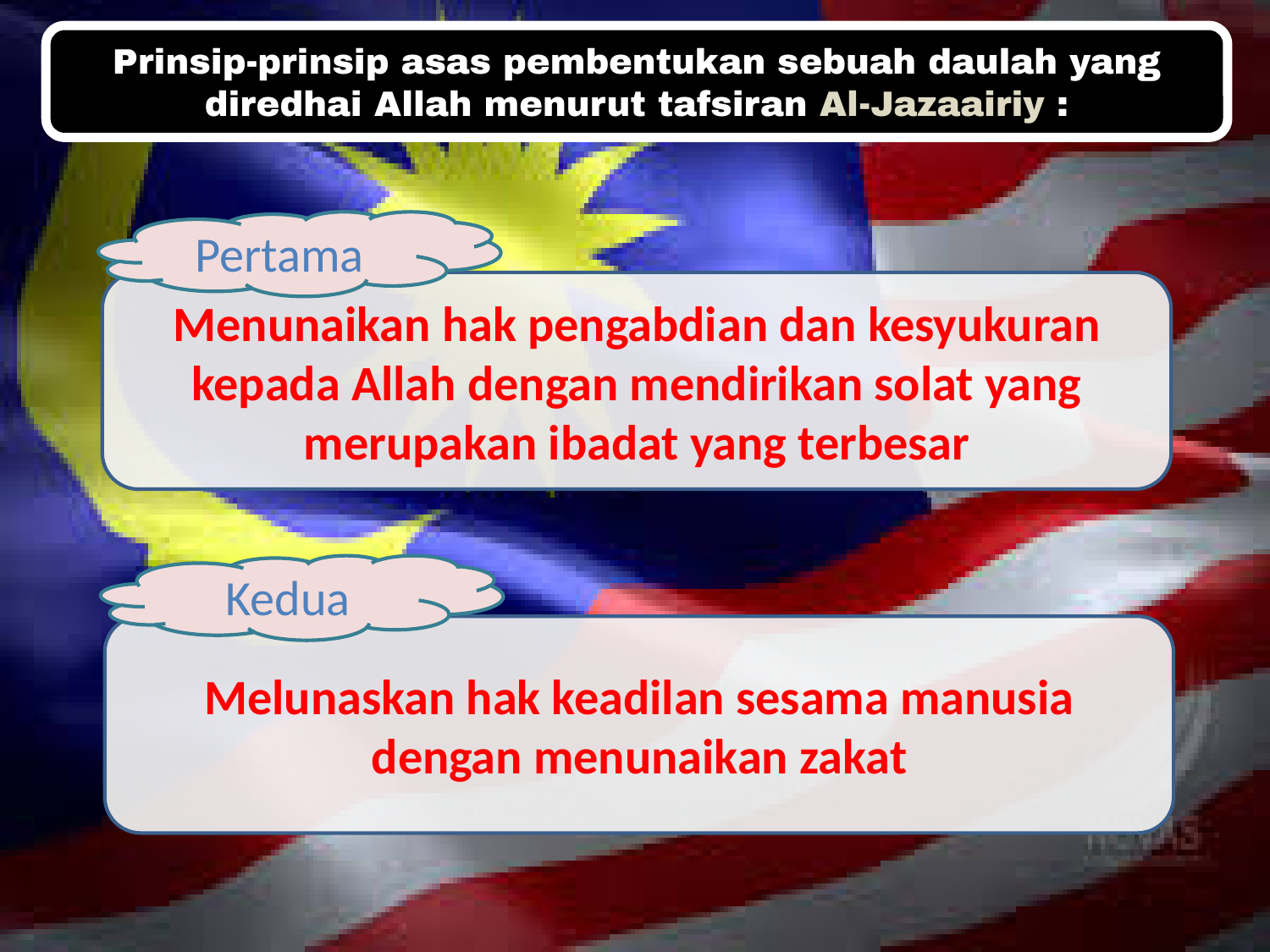

Prinsip-prinsip asas pembentukan sebuah daulah yang diredhai Allah menurut tafsiran Al-Jazaairiy :
Pertama
Menunaikan hak pengabdian dan kesyukuran kepada Allah dengan mendirikan solat yang merupakan ibadat yang terbesar
Kedua
Melunaskan hak keadilan sesama manusia dengan menunaikan zakat